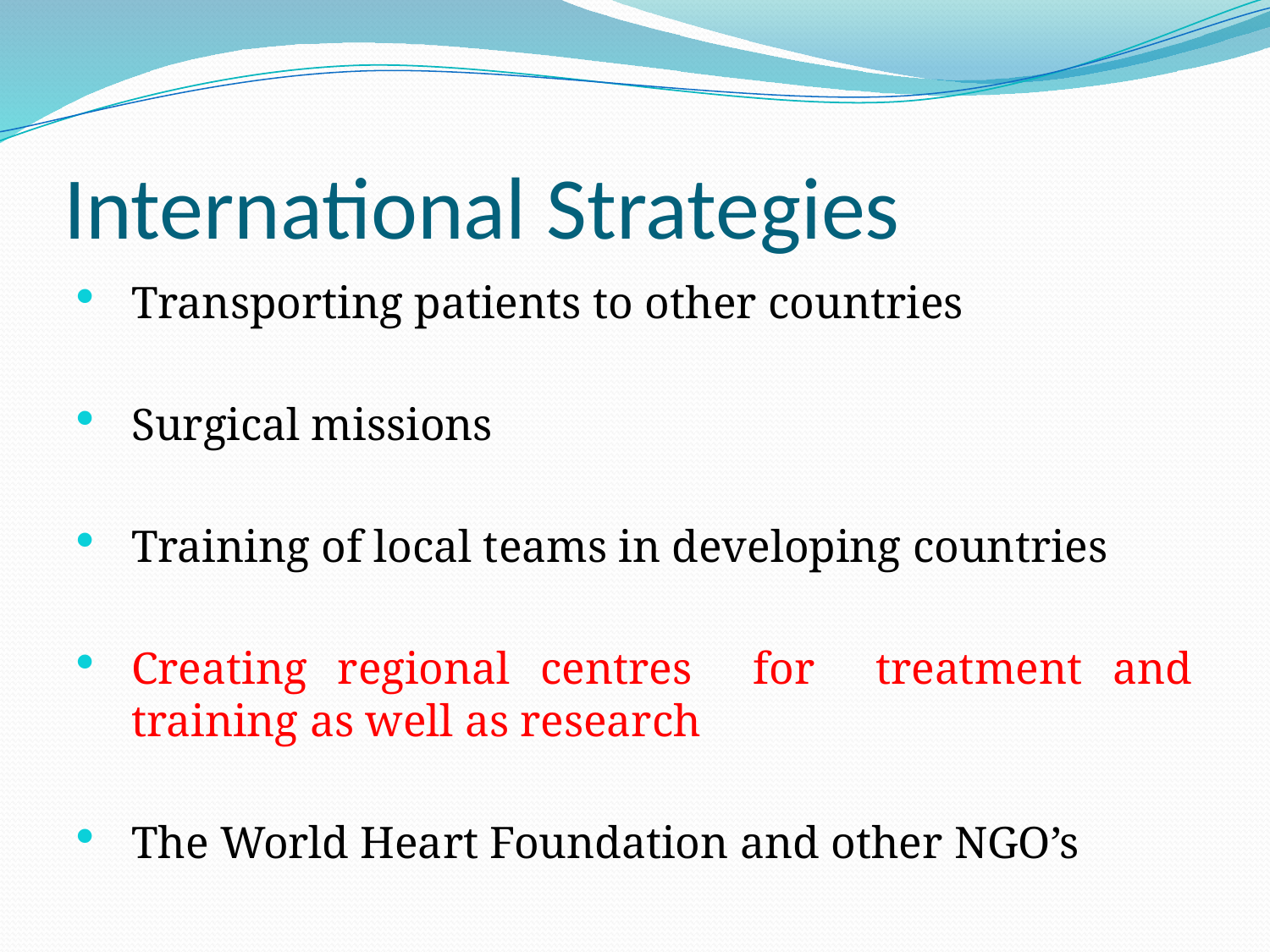

# International Strategies
Transporting patients to other countries

Surgical missions

Training of local teams in developing countries

Creating regional centres  for  treatment and training as well as research

The World Heart Foundation and other NGO’s